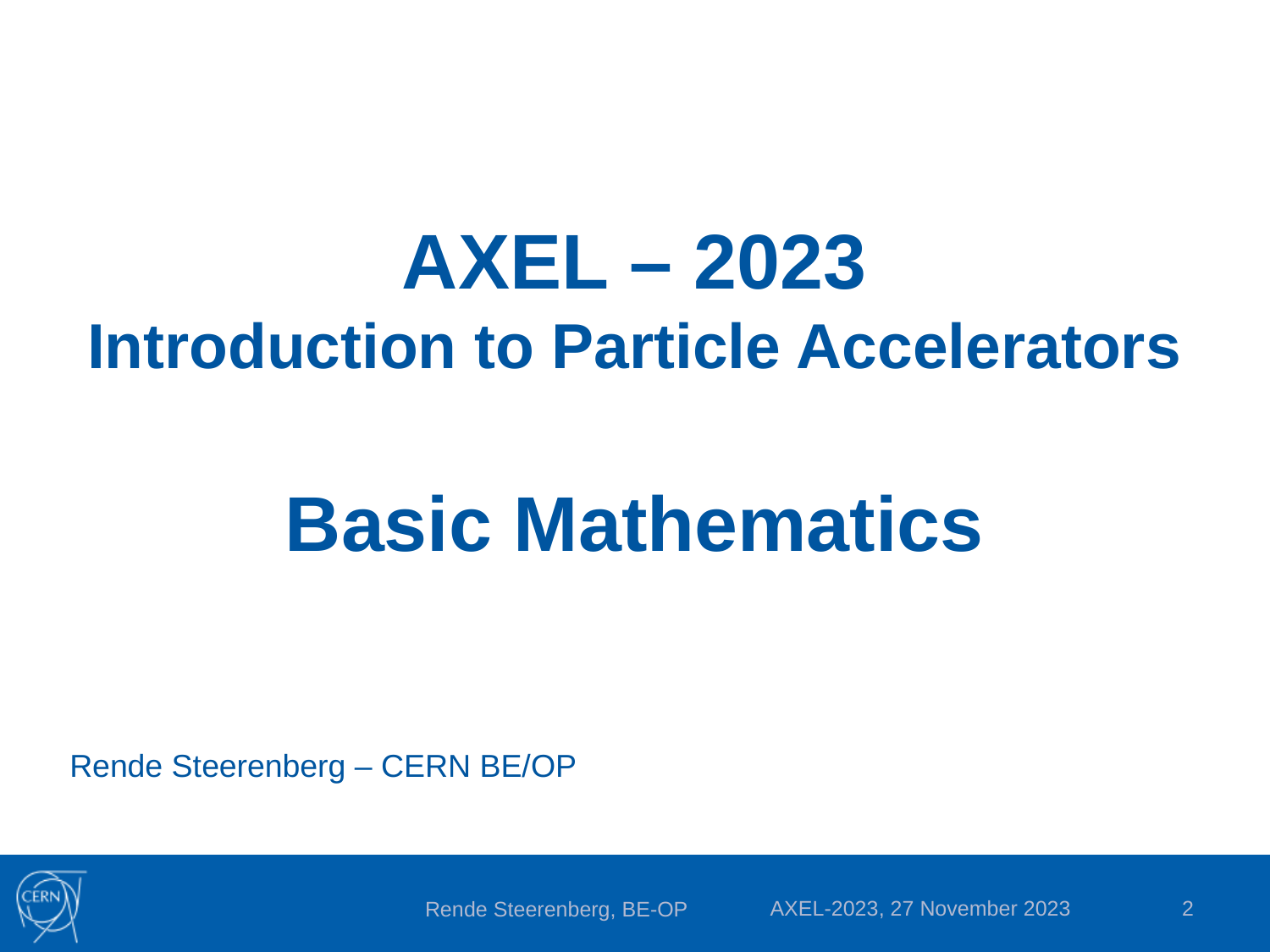

# AXEL – 2023 Introduction to Particle Accelerators Basic Mathematics
Rende Steerenberg – CERN BE/OP
AXEL-2023, 27 November 2023
2
Rende Steerenberg, BE-OP